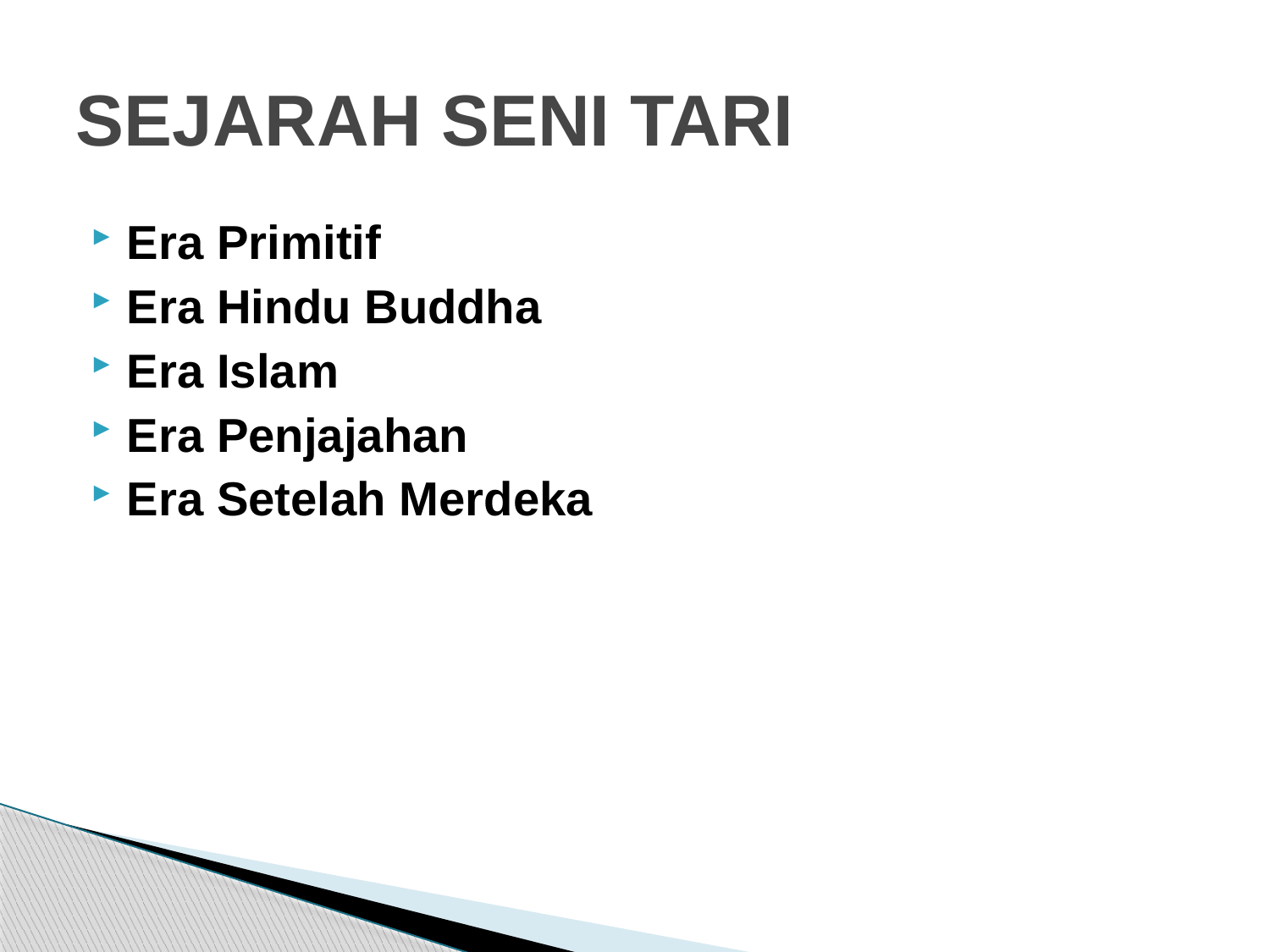

# SEJARAH SENI TARI
Era Primitif
Era Hindu Buddha
Era Islam
Era Penjajahan
Era Setelah Merdeka